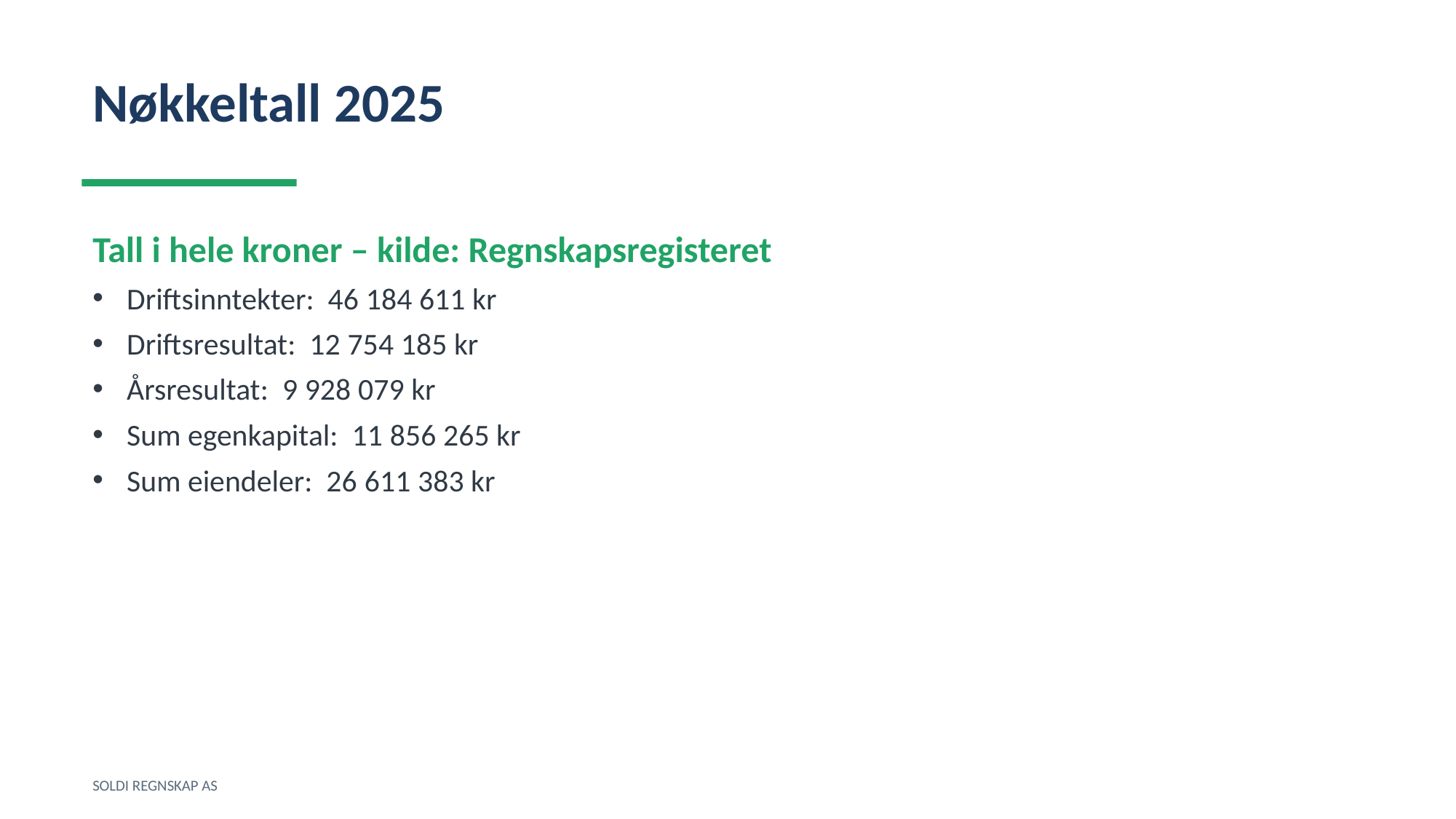

Nøkkeltall 2025

Tall i hele kroner – kilde: Regnskapsregisteret
Driftsinntekter:  46 184 611 kr
Driftsresultat:  12 754 185 kr
Årsresultat:  9 928 079 kr
Sum egenkapital:  11 856 265 kr
Sum eiendeler:  26 611 383 kr
SOLDI REGNSKAP AS